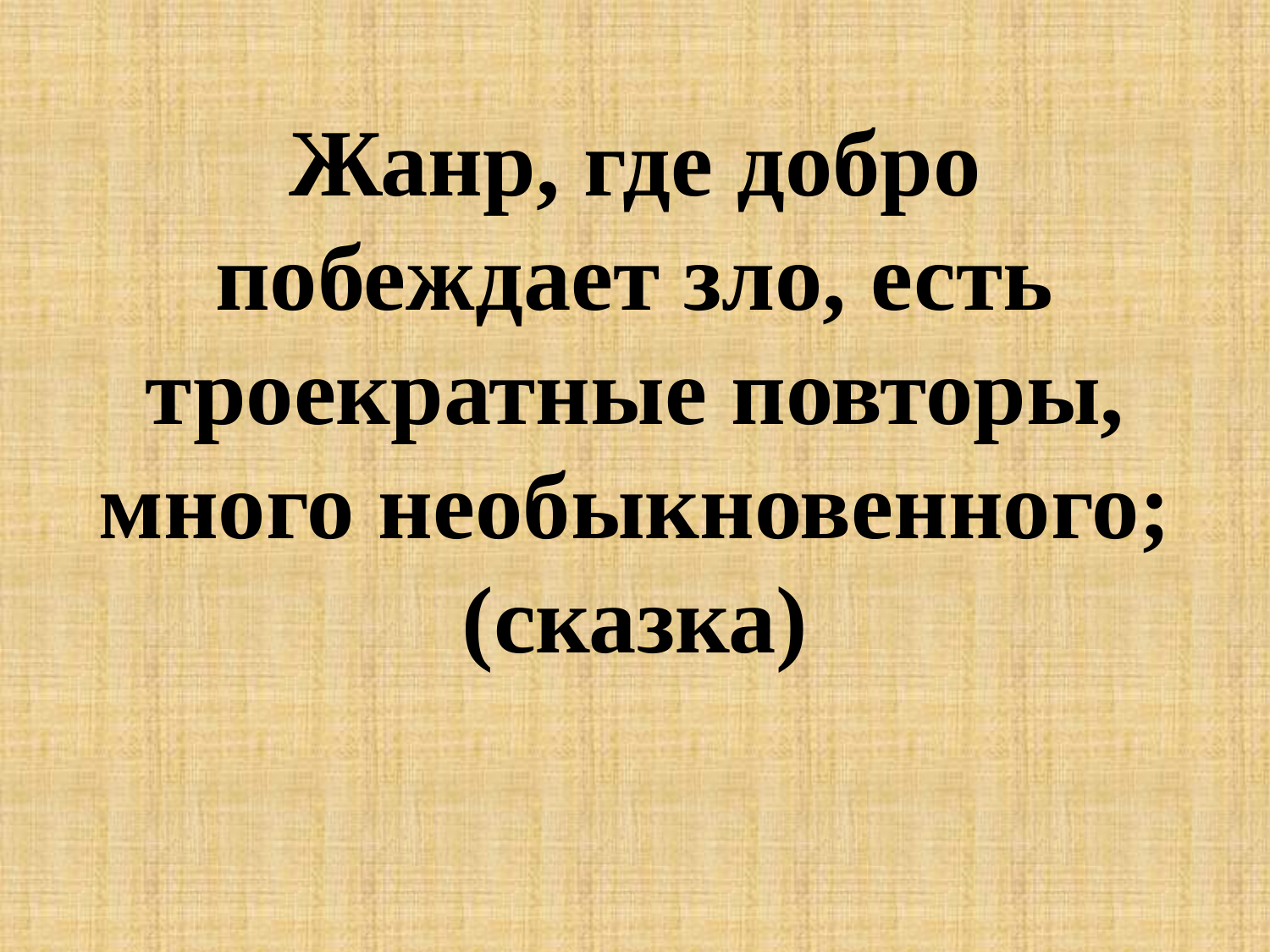

# Жанр, где добро побеждает зло, есть троекратные повторы, много необыкновенного; (сказка)